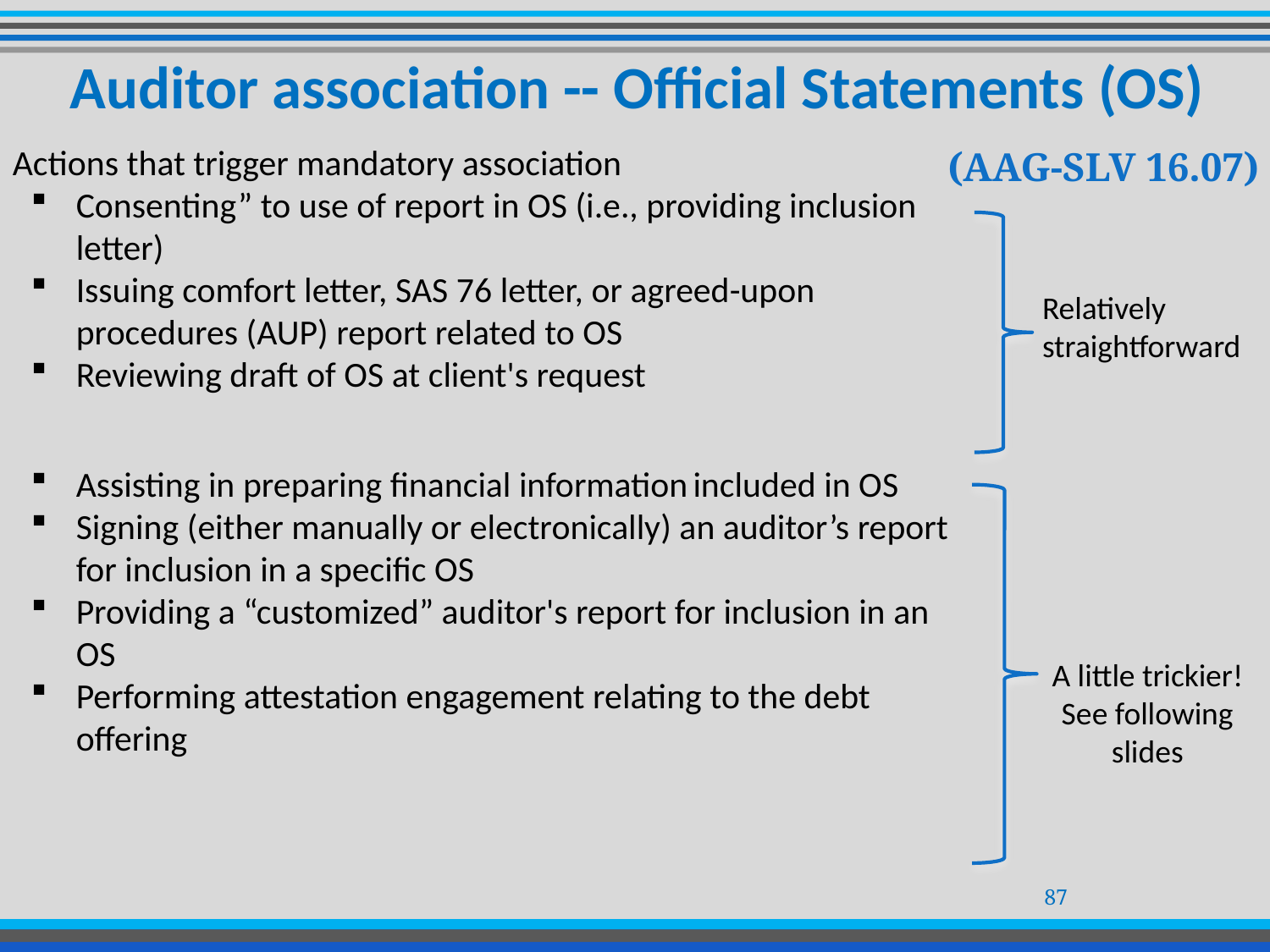

Auditor association -- Official Statements (OS)
Actions that trigger mandatory association
Consenting” to use of report in OS (i.e., providing inclusion letter)
Issuing comfort letter, SAS 76 letter, or agreed-upon procedures (AUP) report related to OS
Reviewing draft of OS at client's request

Assisting in preparing financial information included in OS
Signing (either manually or electronically) an auditor’s report for inclusion in a specific OS
Providing a “customized” auditor's report for inclusion in an OS
Performing attestation engagement relating to the debt offering

(AAG-SLV 16.07)

Relatively straightforward

A little trickier! See following slides
87